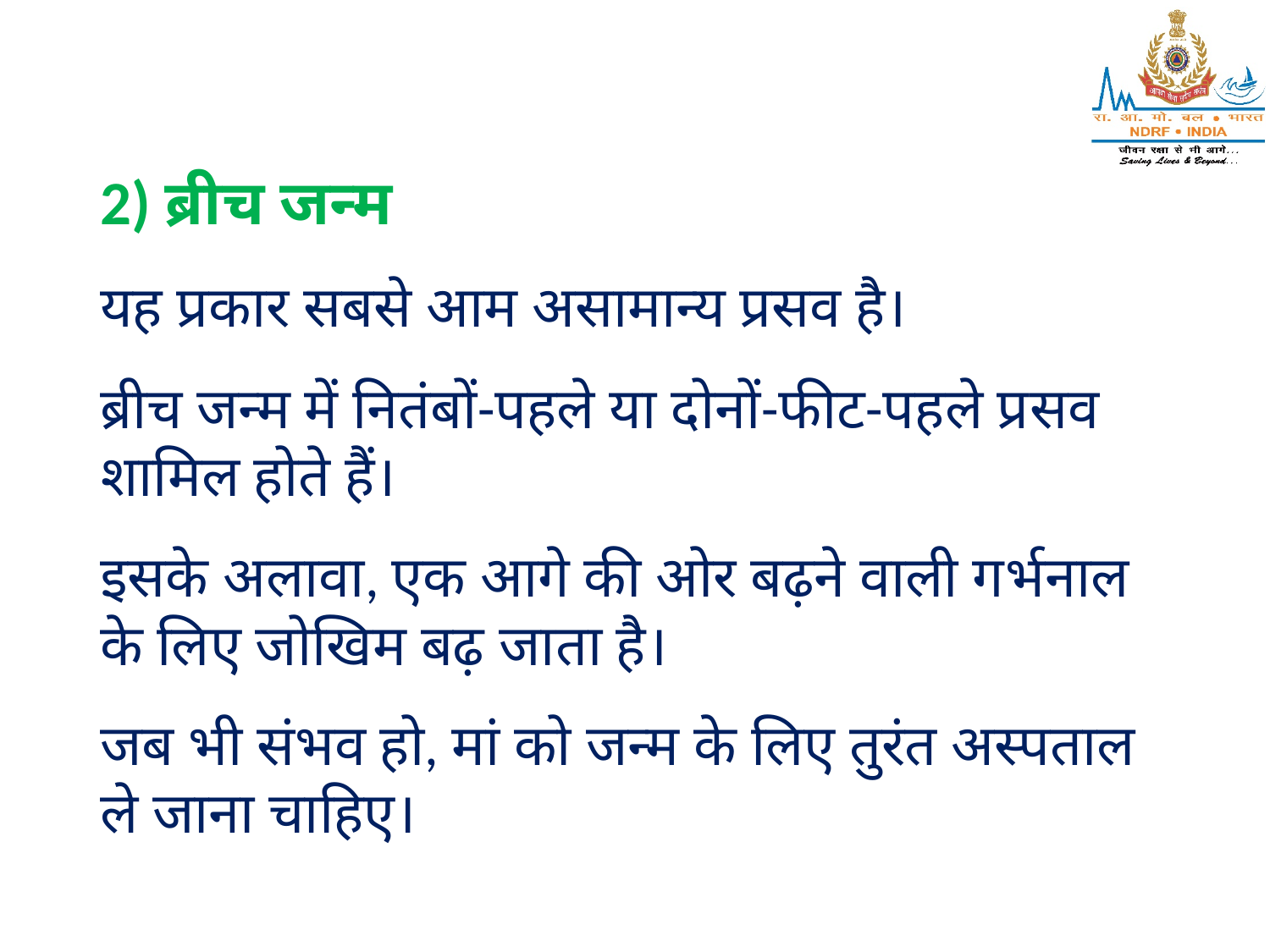

2) ब्रीच जन्म
यह प्रकार सबसे आम असामान्य प्रसव है।
ब्रीच जन्म में नितंबों-पहले या दोनों-फीट-पहले प्रसव शामिल होते हैं।
इसके अलावा, एक आगे की ओर बढ़ने वाली गर्भनाल के लिए जोखिम बढ़ जाता है।
जब भी संभव हो, मां को जन्म के लिए तुरंत अस्पताल ले जाना चाहिए।